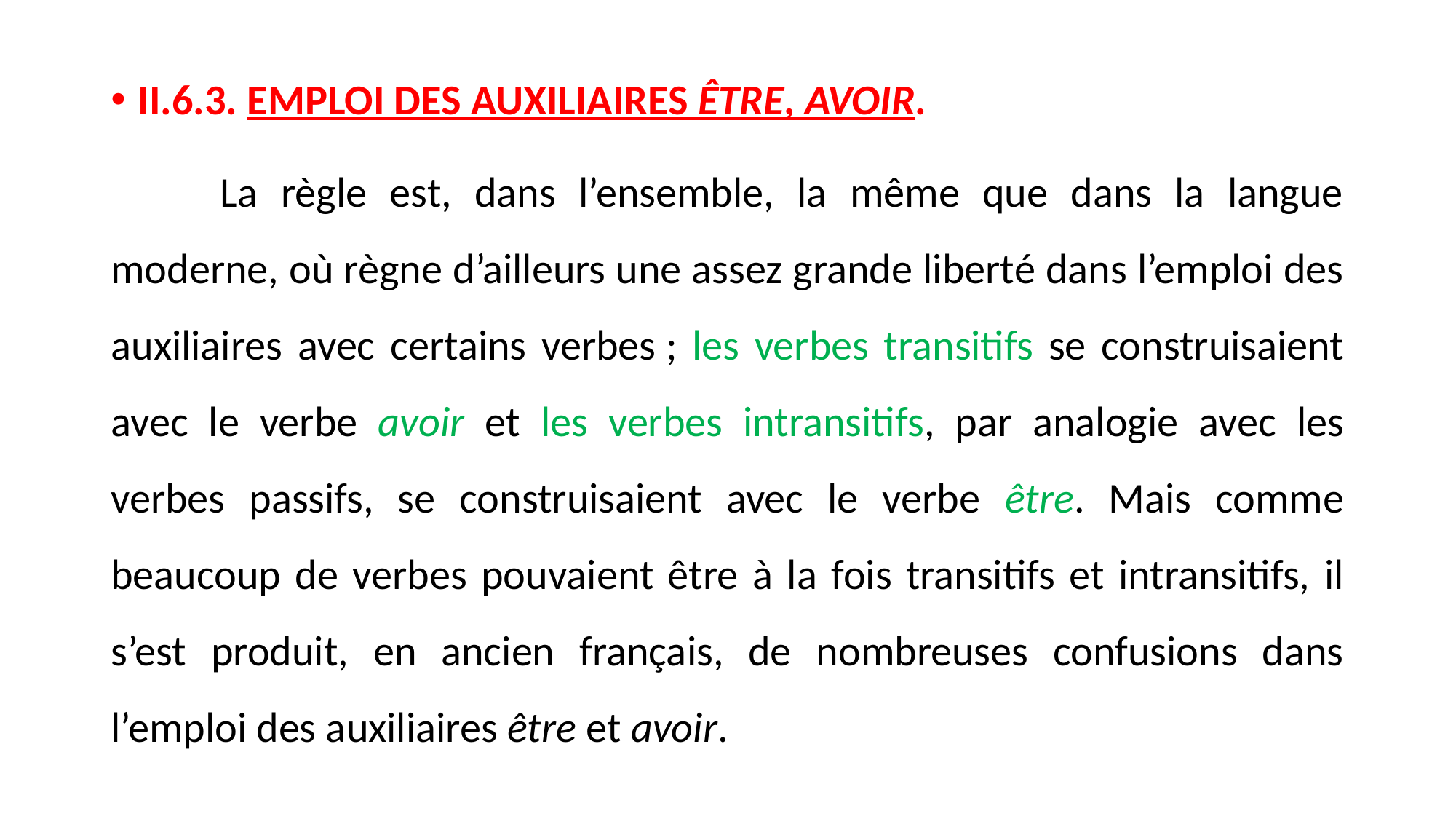

II.6.3. EMPLOI DES AUXILIAIRES ÊTRE, AVOIR.
 	La règle est, dans l’ensemble, la même que dans la langue moderne, où règne d’ailleurs une assez grande liberté dans l’emploi des auxiliaires avec certains verbes ; les verbes transitifs se construisaient avec le verbe avoir et les verbes intransitifs, par analogie avec les verbes passifs, se construisaient avec le verbe être. Mais comme beaucoup de verbes pouvaient être à la fois transitifs et intransitifs, il s’est produit, en ancien français, de nombreuses confusions dans l’emploi des auxiliaires être et avoir.